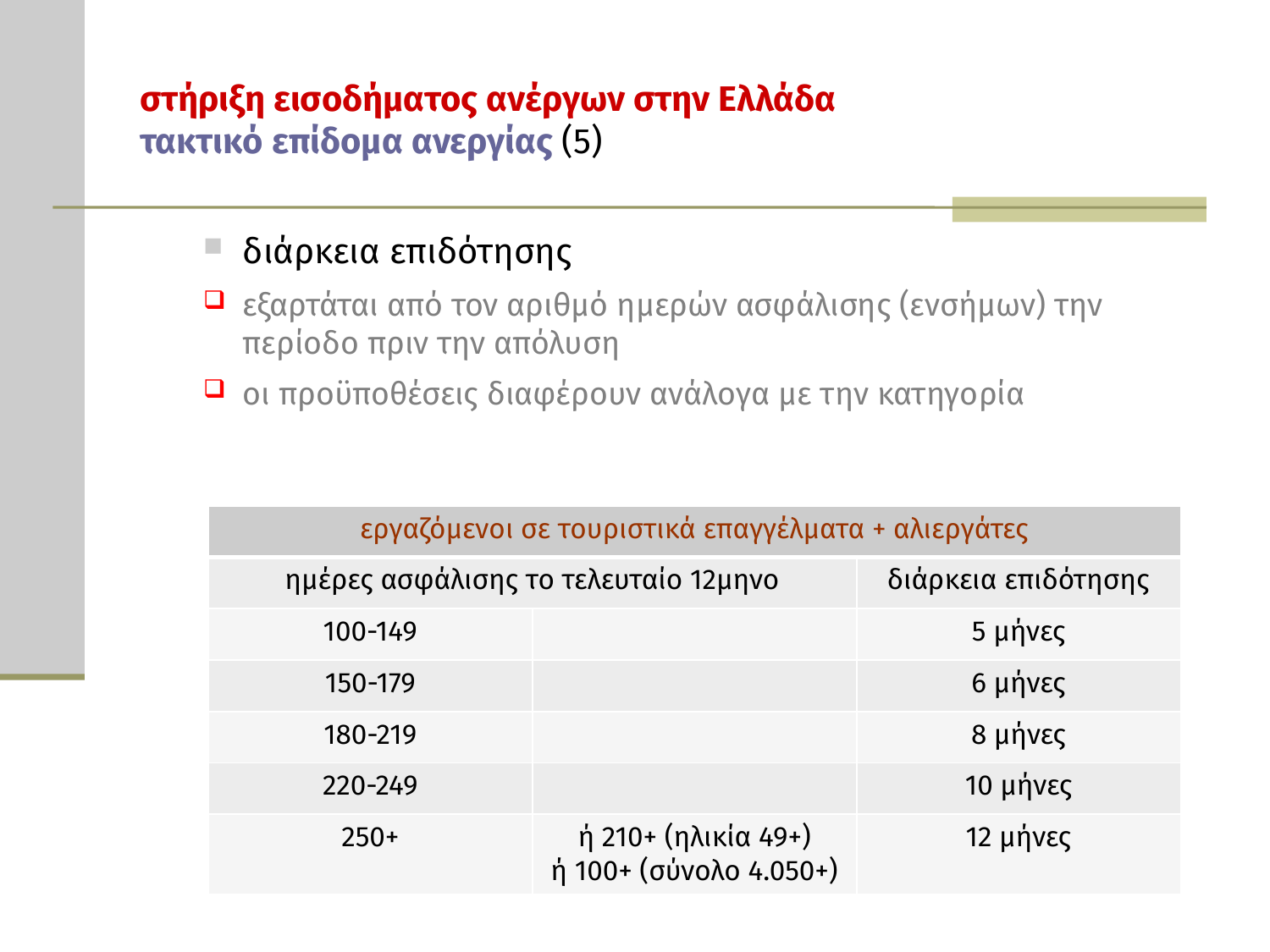

# στήριξη εισοδήματος ανέργων στην Ελλάδα τακτικό επίδομα ανεργίας (5)
διάρκεια επιδότησης
εξαρτάται από τον αριθμό ημερών ασφάλισης (ενσήμων) την περίοδο πριν την απόλυση
οι προϋποθέσεις διαφέρουν ανάλογα με την κατηγορία

| εργαζόμενοι σε τουριστικά επαγγέλματα + αλιεργάτες |  |  |
| --- | --- | --- |
| ημέρες ασφάλισης το τελευταίο 12μηνο |  | διάρκεια επιδότησης |
| 100-149 |  | 5 μήνες |
| 150-179 |  | 6 μήνες |
| 180-219 |  | 8 μήνες |
| 220-249 |  | 10 μήνες |
| 250+ | ή 210+ (ηλικία 49+) ή 100+ (σύνολο 4.050+) | 12 μήνες |